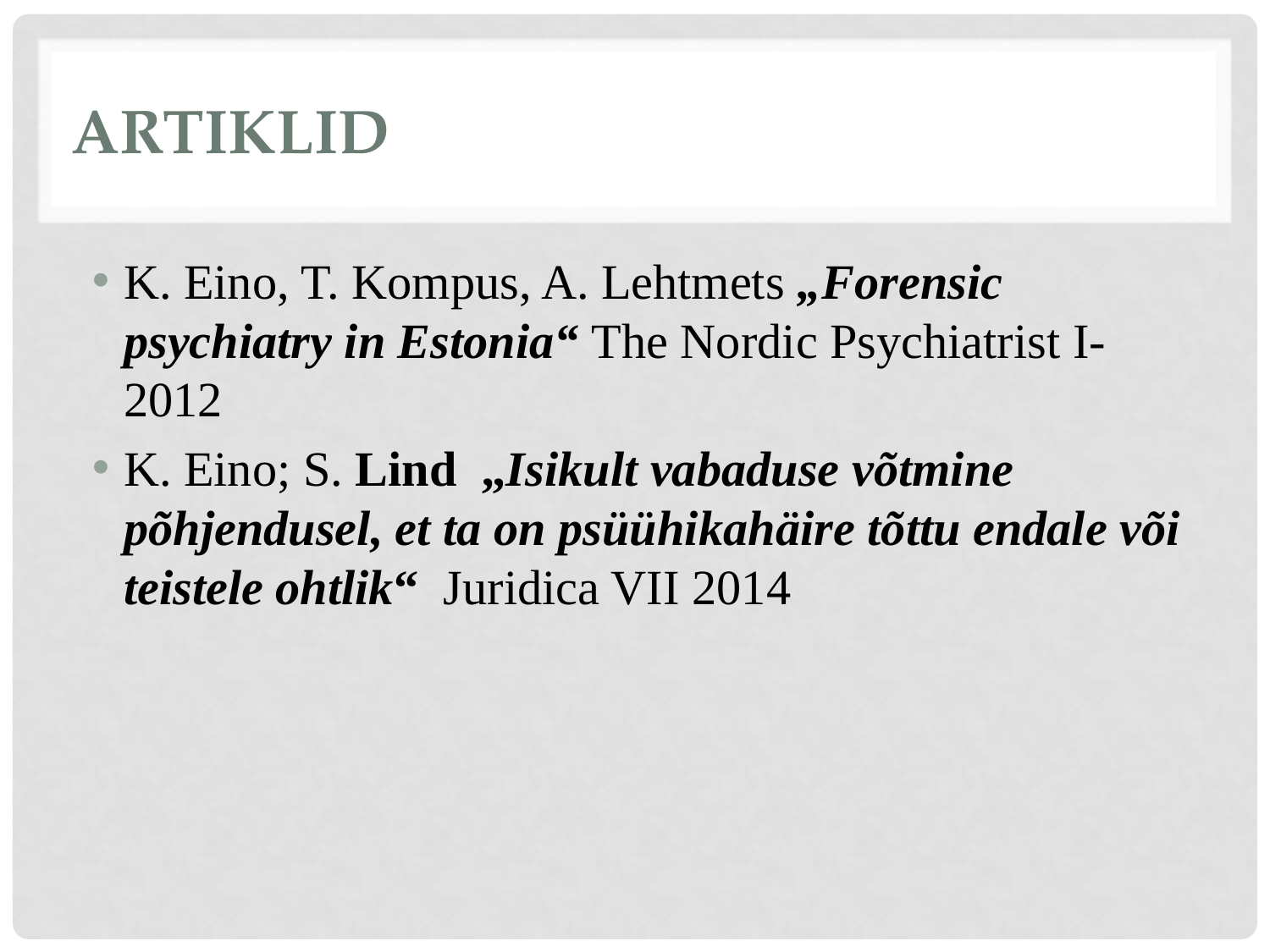

# Artiklid
K. Eino, T. Kompus, A. Lehtmets „Forensic psychiatry in Estonia“ The Nordic Psychiatrist I-2012
K. Eino; S. Lind  „Isikult vabaduse võtmine põhjendusel, et ta on psüühikahäire tõttu endale või teistele ohtlik“  Juridica VII 2014